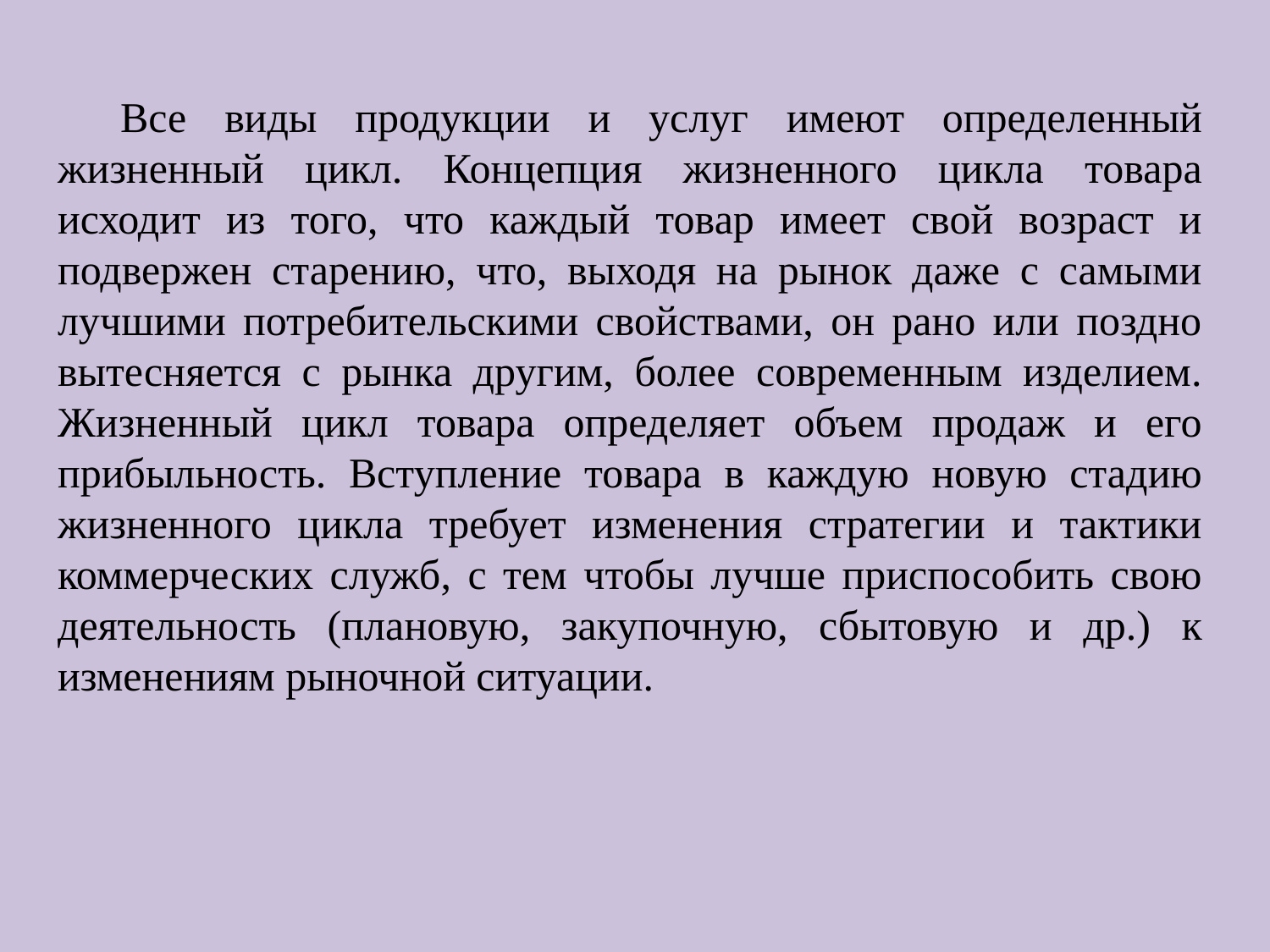

Все виды продукции и услуг имеют определенный жизненный цикл. Концепция жизненного цикла товара исходит из того, что каждый товар имеет свой возраст и подвержен старению, что, выходя на рынок даже с самыми лучшими потребительскими свойствами, он рано или поздно вытесняется с рынка другим, более современным изделием. Жизненный цикл товара определяет объем продаж и его прибыльность. Вступление товара в каждую новую стадию жизненного цикла требует изменения стратегии и тактики коммерческих служб, с тем чтобы лучше приспособить свою деятельность (пла­новую, закупочную, сбытовую и др.) к изменениям рыночной ситуации.